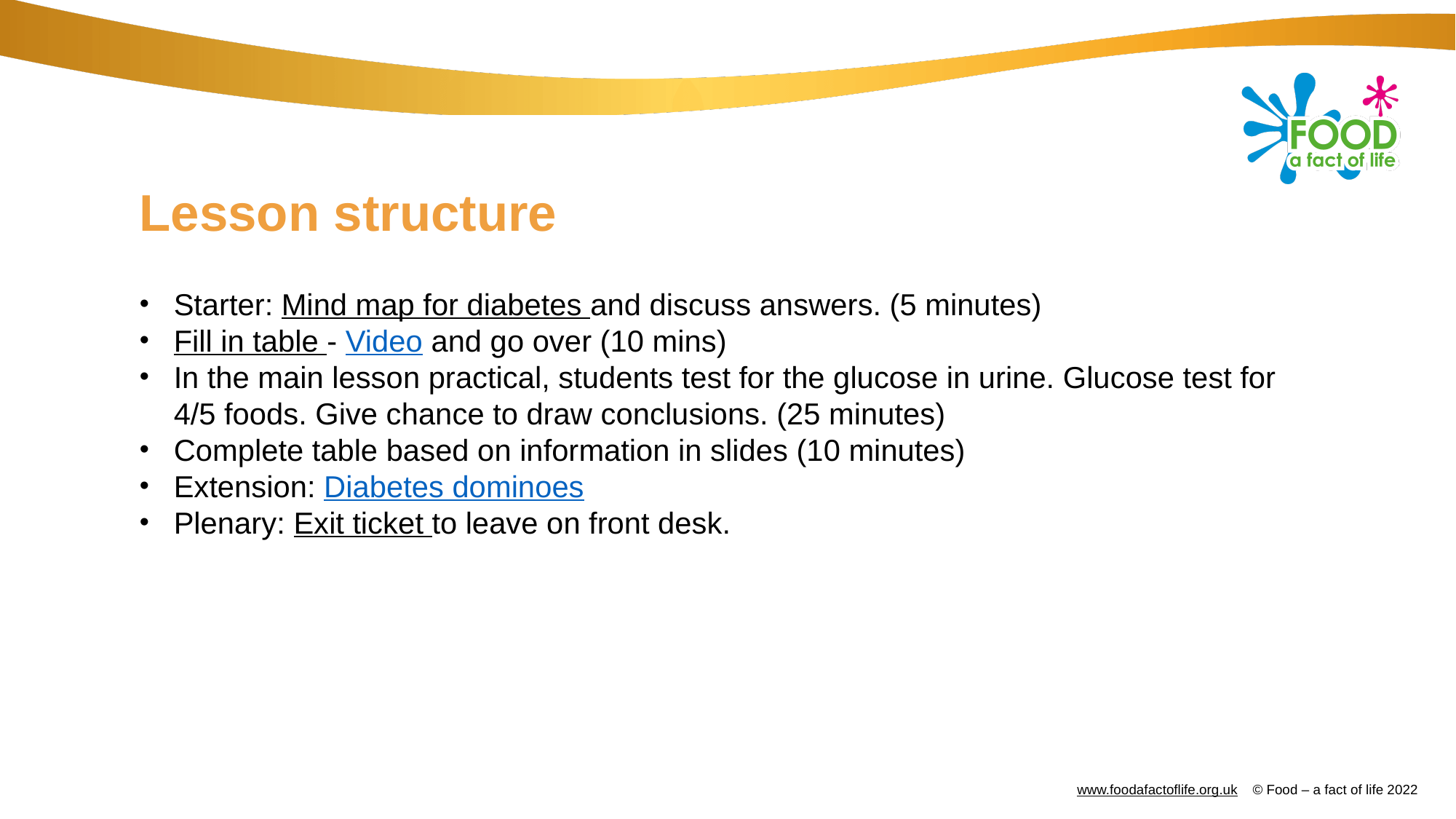

# Lesson structure
Starter: Mind map for diabetes and discuss answers. (5 minutes)
Fill in table - Video and go over (10 mins)
In the main lesson practical, students test for the glucose in urine. Glucose test for 4/5 foods. Give chance to draw conclusions. (25 minutes)
Complete table based on information in slides (10 minutes)
Extension: Diabetes dominoes
Plenary: Exit ticket to leave on front desk.